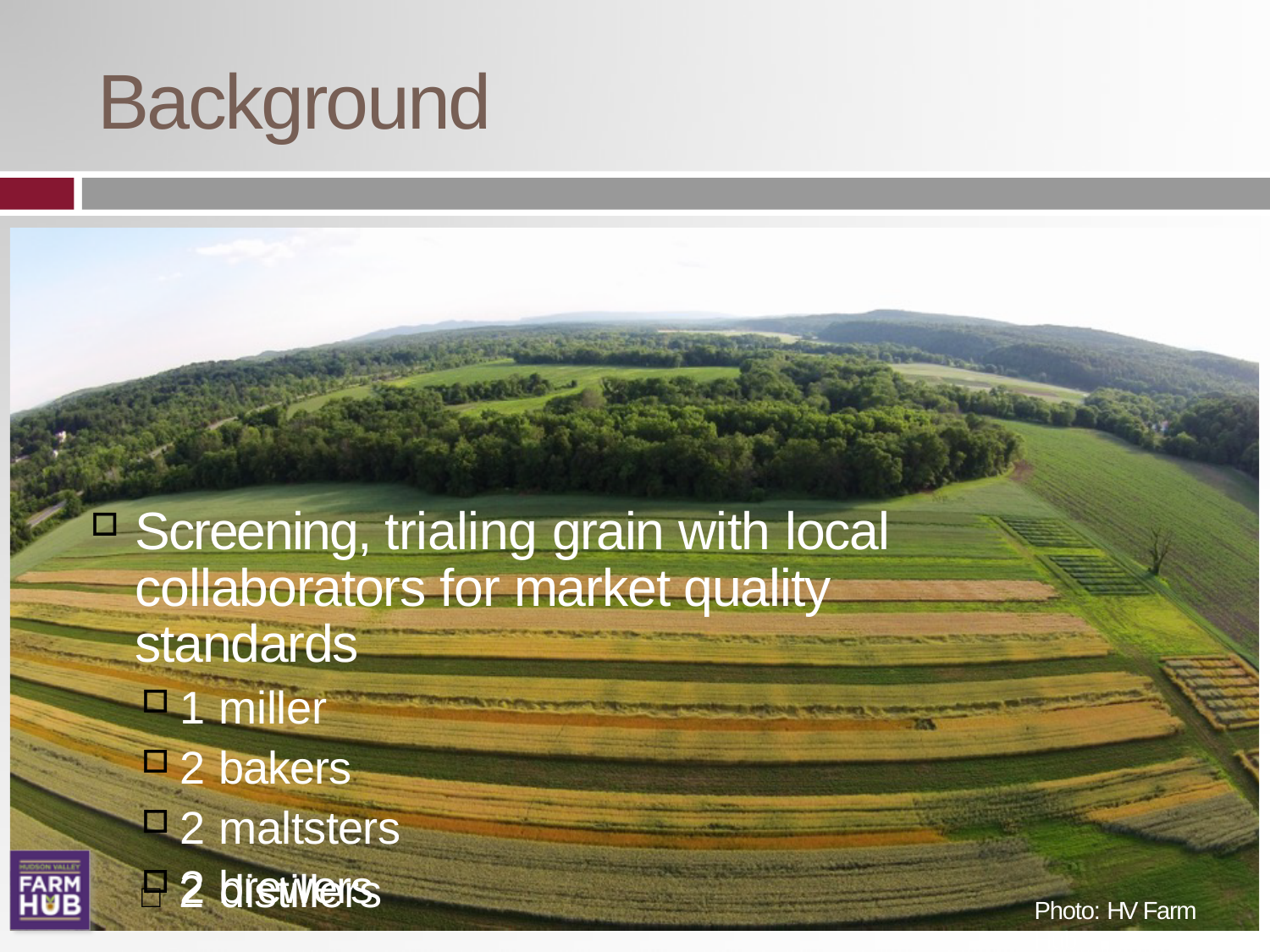

# Background

Screening, trialing grain with local  collaborators for market quality standards
1 miller
2 bakers
2 maltsters
2 brewers

□ 2 distillers
Photo: HV Farm Hub